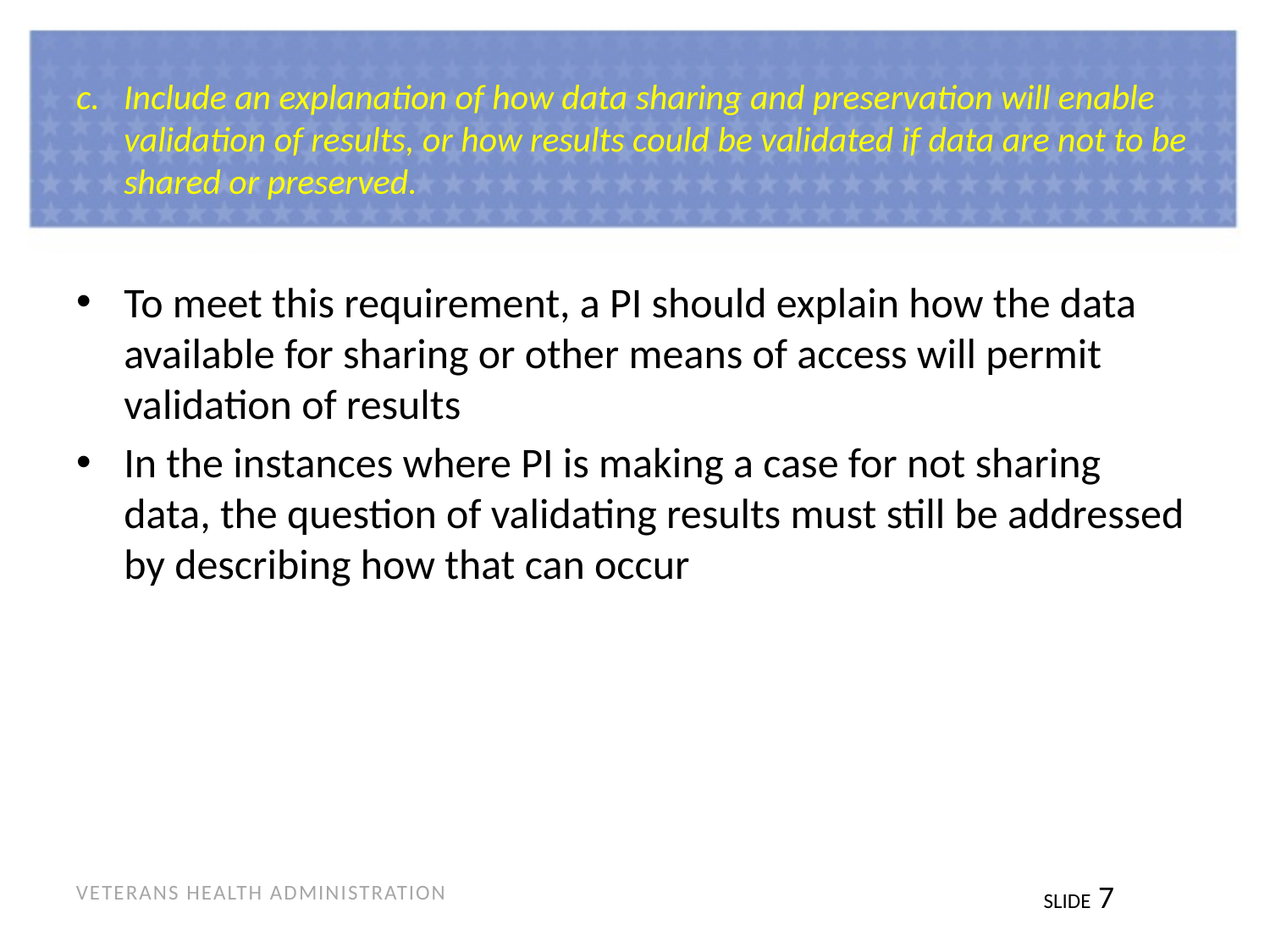

# c.   Include an explanation of how data sharing and preservation will enable validation of results, or how results could be validated if data are not to be shared or preserved.
To meet this requirement, a PI should explain how the data available for sharing or other means of access will permit validation of results
In the instances where PI is making a case for not sharing data, the question of validating results must still be addressed by describing how that can occur